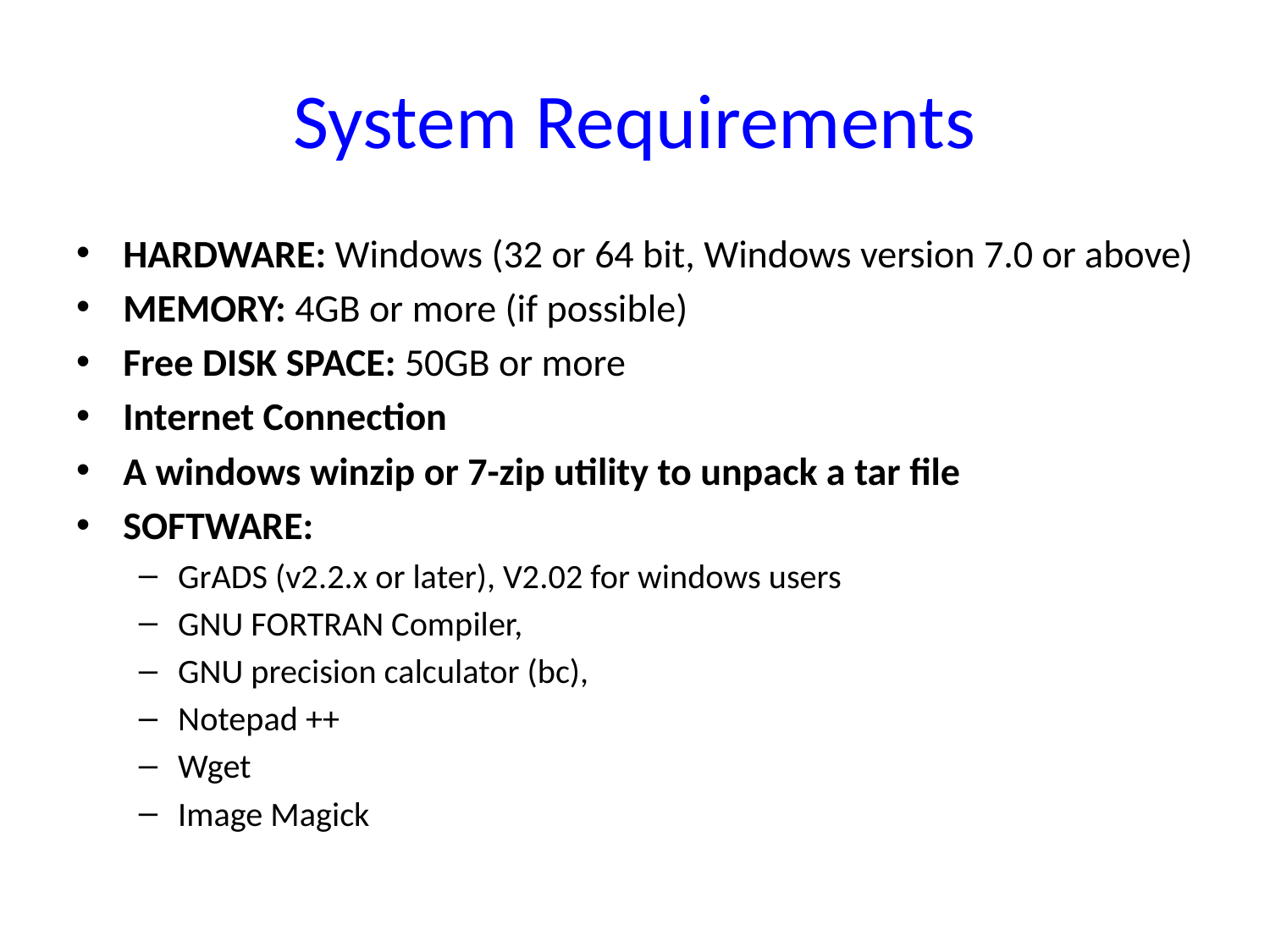

# System Requirements
HARDWARE: Windows (32 or 64 bit, Windows version 7.0 or above)
MEMORY: 4GB or more (if possible)
Free DISK SPACE: 50GB or more
Internet Connection
A windows winzip or 7-zip utility to unpack a tar file
SOFTWARE:
GrADS (v2.2.x or later), V2.02 for windows users
GNU FORTRAN Compiler,
GNU precision calculator (bc),
Notepad ++
Wget
Image Magick